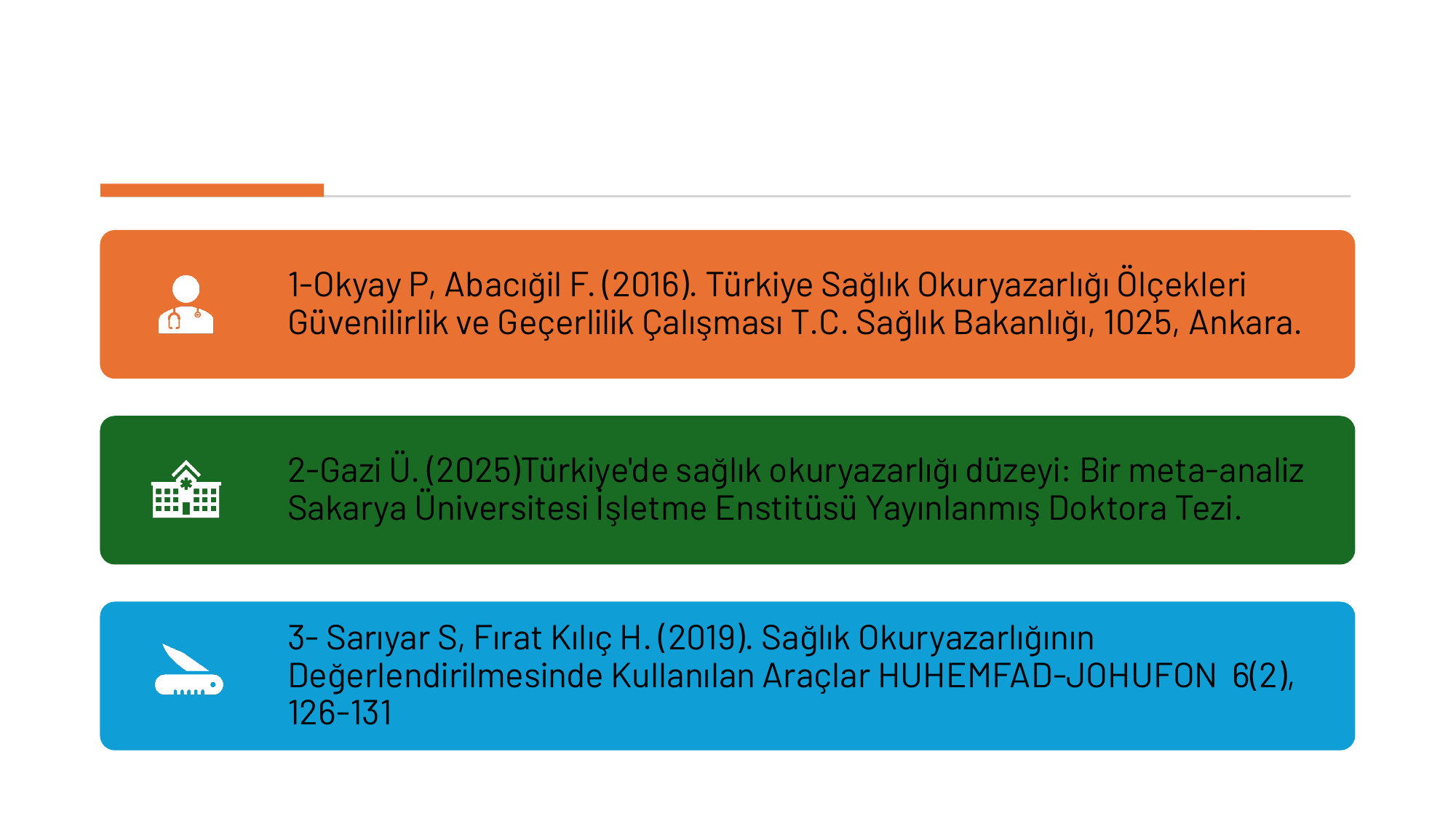

#

1-Okyay P, Abacığil F. (2016). Türkiye Sağlık Okuryazarlığı Ölçekleri Güvenilirlik ve Geçerlilik Çalışması T.C. Sağlık Bakanlığı, 1025, Ankara.
2-Gazi Ü. (2025)Türkiye'de sağlık okuryazarlığı düzeyi: Bir meta-analiz  Sakarya Üniversitesi İşletme Enstitüsü Yayınlanmış Doktora Tezi.
3- Sarıyar S, Fırat Kılıç H. (2019). Sağlık Okuryazarlığının Değerlendirilmesinde Kullanılan Araçlar HUHEMFAD-JOHUFON  6(2), 126-131